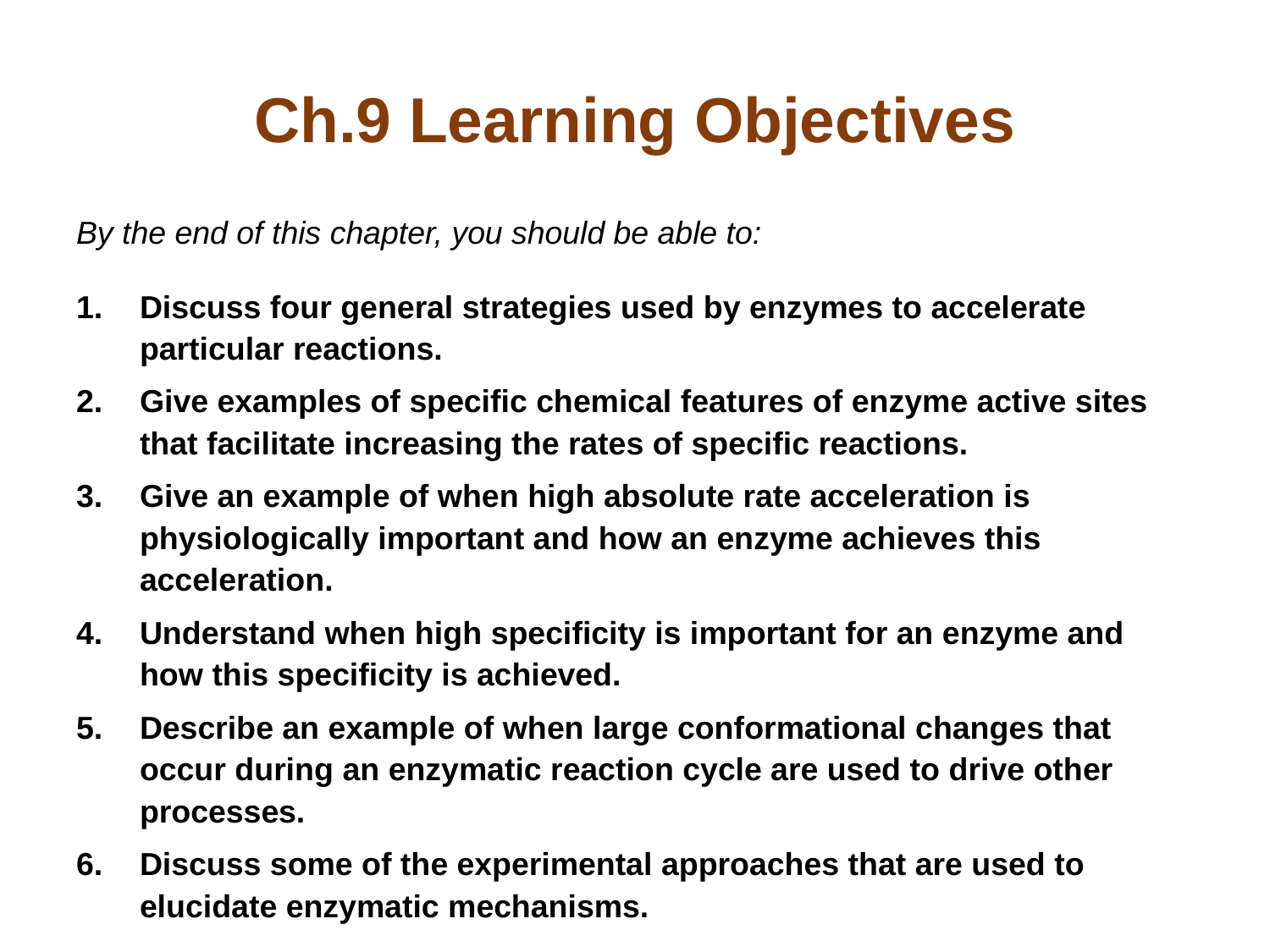

# Ch.9 Learning Objectives
By the end of this chapter, you should be able to:
Discuss four general strategies used by enzymes to accelerate particular reactions.
Give examples of specific chemical features of enzyme active sites that facilitate increasing the rates of specific reactions.
Give an example of when high absolute rate acceleration is physiologically important and how an enzyme achieves this acceleration.
Understand when high specificity is important for an enzyme and how this specificity is achieved.
Describe an example of when large conformational changes that occur during an enzymatic reaction cycle are used to drive other processes.
Discuss some of the experimental approaches that are used to elucidate enzymatic mechanisms.